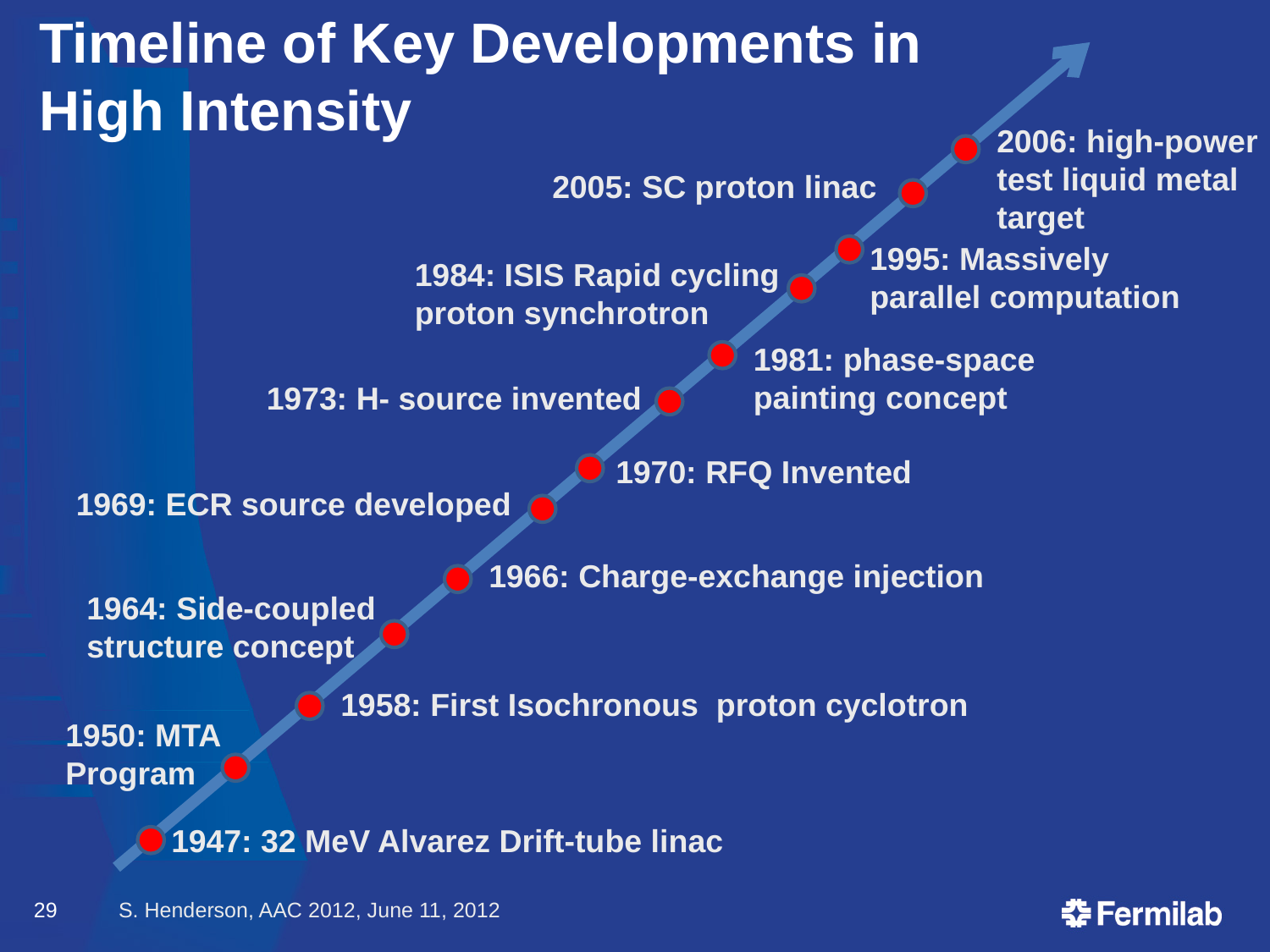

# Timeline of Key Developments in High Intensity
2006: high-power test liquid metal target

2005: SC proton linac

1995: Massively parallel computation

1984: ISIS Rapid cycling proton synchrotron

1981: phase-space painting concept

1973: H- source invented

1970: RFQ Invented

1969: ECR source developed

1966: Charge-exchange injection

1964: Side-coupled structure concept

1958: First Isochronous  proton cyclotron

1950: MTA Program

1947: 32 MeV Alvarez Drift-tube linac

29
S. Henderson, AAC 2012, June 11, 2012